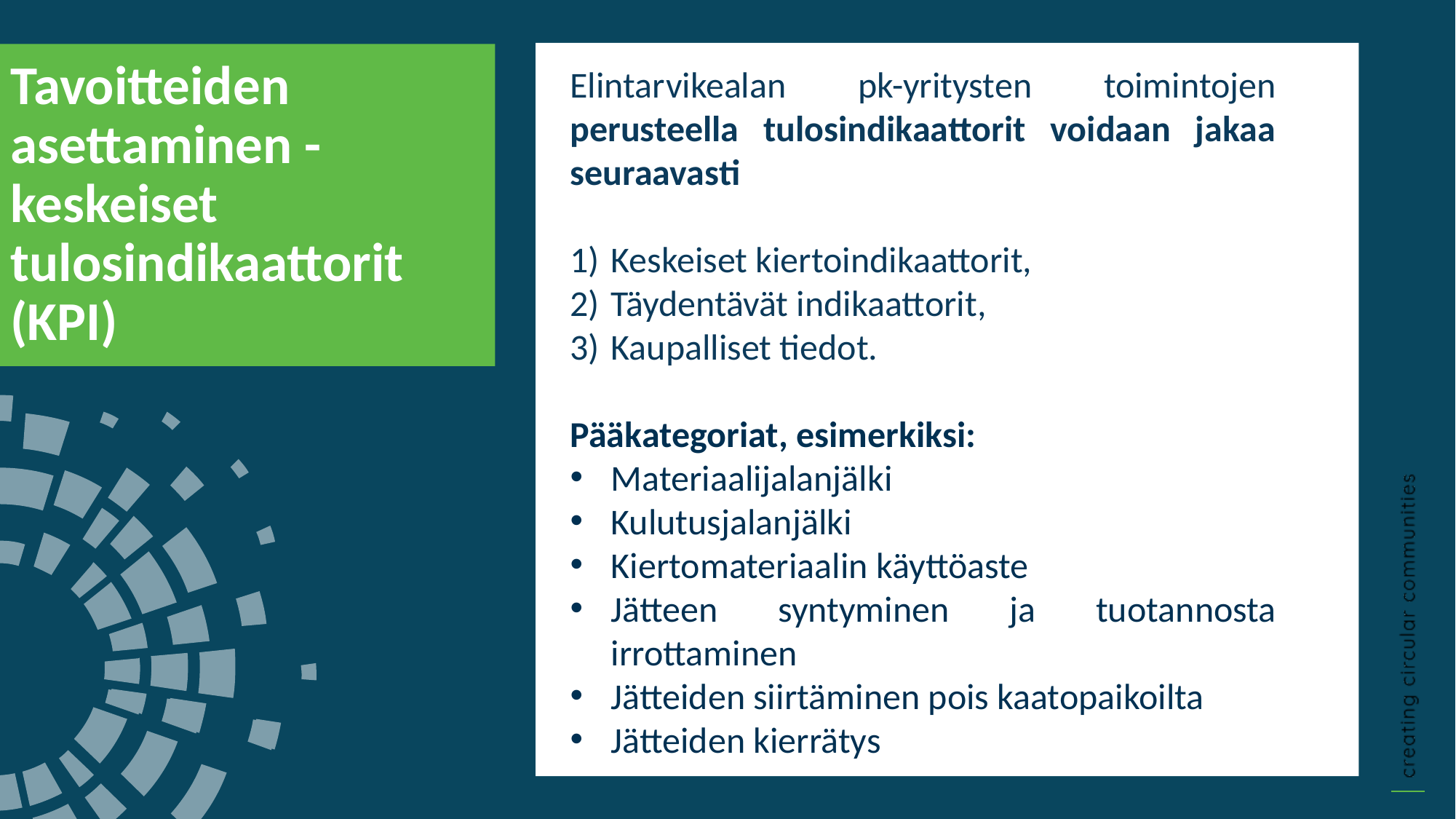

Tavoitteiden asettaminen - keskeiset tulosindikaattorit (KPI)
Elintarvikealan pk-yritysten toimintojen perusteella tulosindikaattorit voidaan jakaa seuraavasti

Keskeiset kiertoindikaattorit,
Täydentävät indikaattorit,
Kaupalliset tiedot.

Pääkategoriat, esimerkiksi:
Materiaalijalanjälki
Kulutusjalanjälki
Kiertomateriaalin käyttöaste
Jätteen syntyminen ja tuotannosta irrottaminen
Jätteiden siirtäminen pois kaatopaikoilta
Jätteiden kierrätys